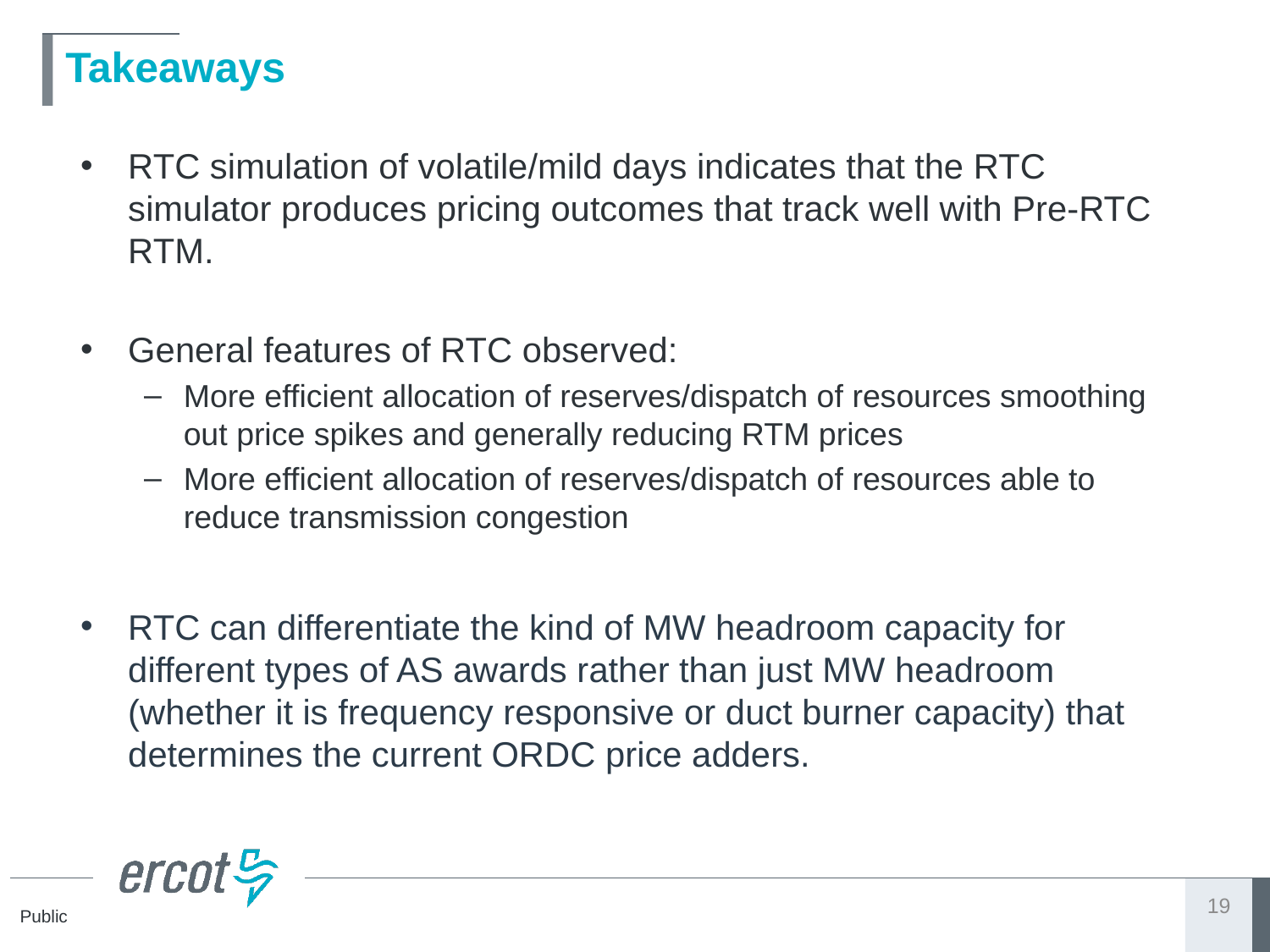

# Takeaways
RTC simulation of volatile/mild days indicates that the RTC simulator produces pricing outcomes that track well with Pre-RTC RTM.

General features of RTC observed:
More efficient allocation of reserves/dispatch of resources smoothing out price spikes and generally reducing RTM prices
More efficient allocation of reserves/dispatch of resources able to reduce transmission congestion

RTC can differentiate the kind of MW headroom capacity for different types of AS awards rather than just MW headroom (whether it is frequency responsive or duct burner capacity) that determines the current ORDC price adders.
19